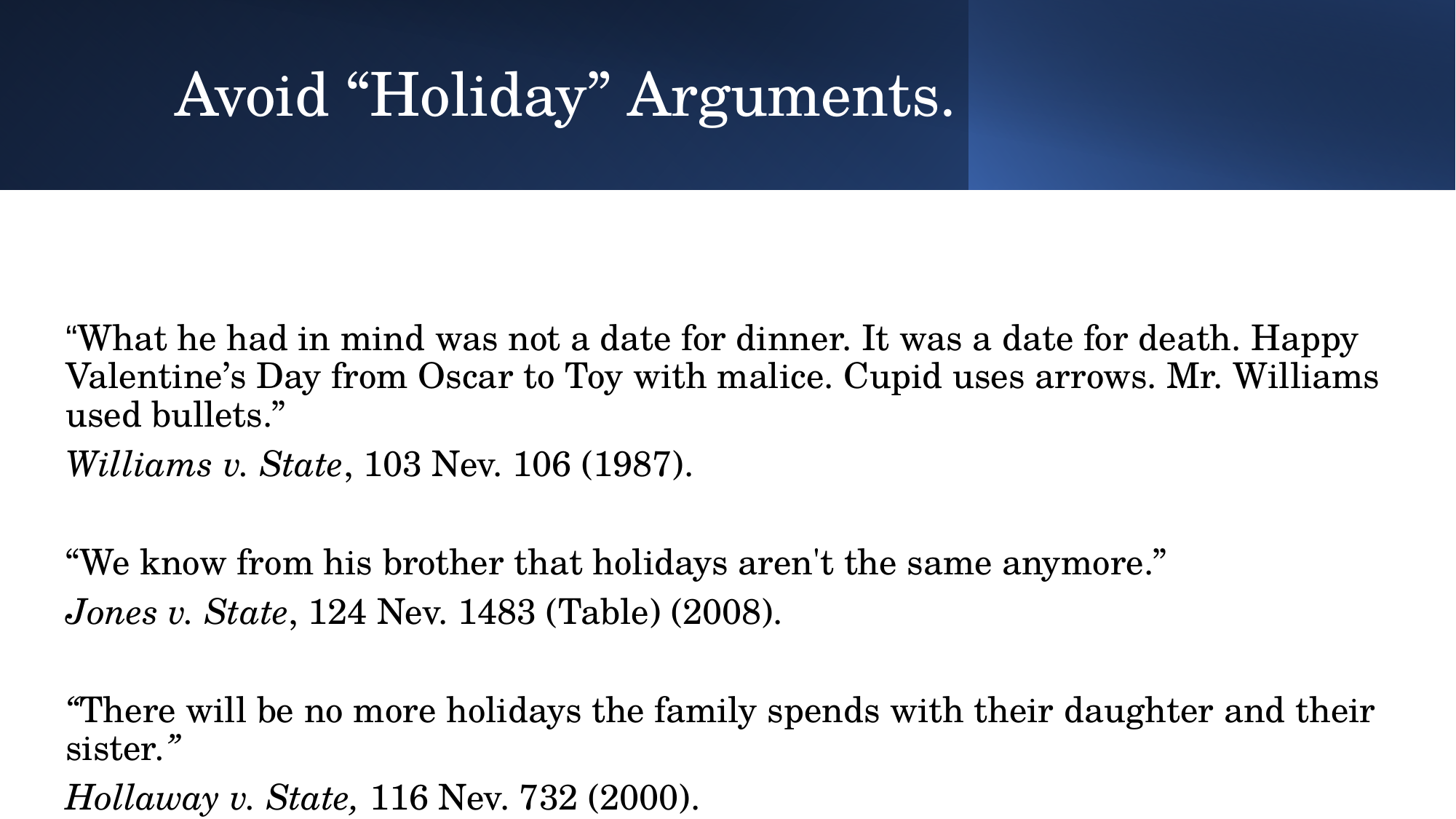

# Avoid “Holiday” Arguments.

“What he had in mind was not a date for dinner. It was a date for death. Happy Valentine’s Day from Oscar to Toy with malice. Cupid uses arrows. Mr. Williams used bullets.”
Williams v. State, 103 Nev. 106 (1987).

“We know from his brother that holidays aren't the same anymore.”
Jones v. State, 124 Nev. 1483 (Table) (2008).

“There will be no more holidays the family spends with their daughter and their sister.”
Hollaway v. State, 116 Nev. 732 (2000).